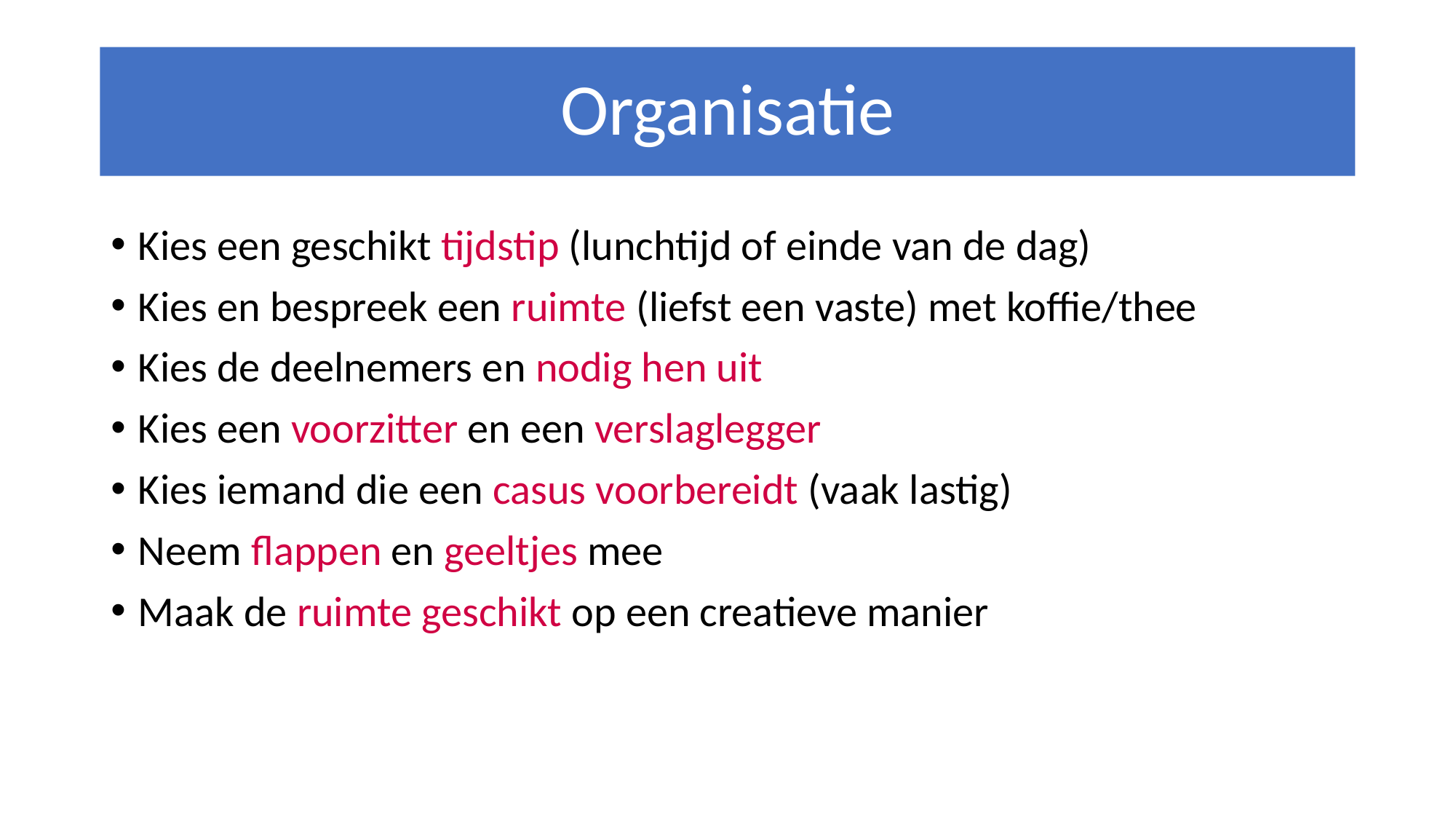

# Organisatie
Kies een geschikt tijdstip (lunchtijd of einde van de dag)
Kies en bespreek een ruimte (liefst een vaste) met koffie/thee
Kies de deelnemers en nodig hen uit
Kies een voorzitter en een verslaglegger
Kies iemand die een casus voorbereidt (vaak lastig)
Neem flappen en geeltjes mee
Maak de ruimte geschikt op een creatieve manier